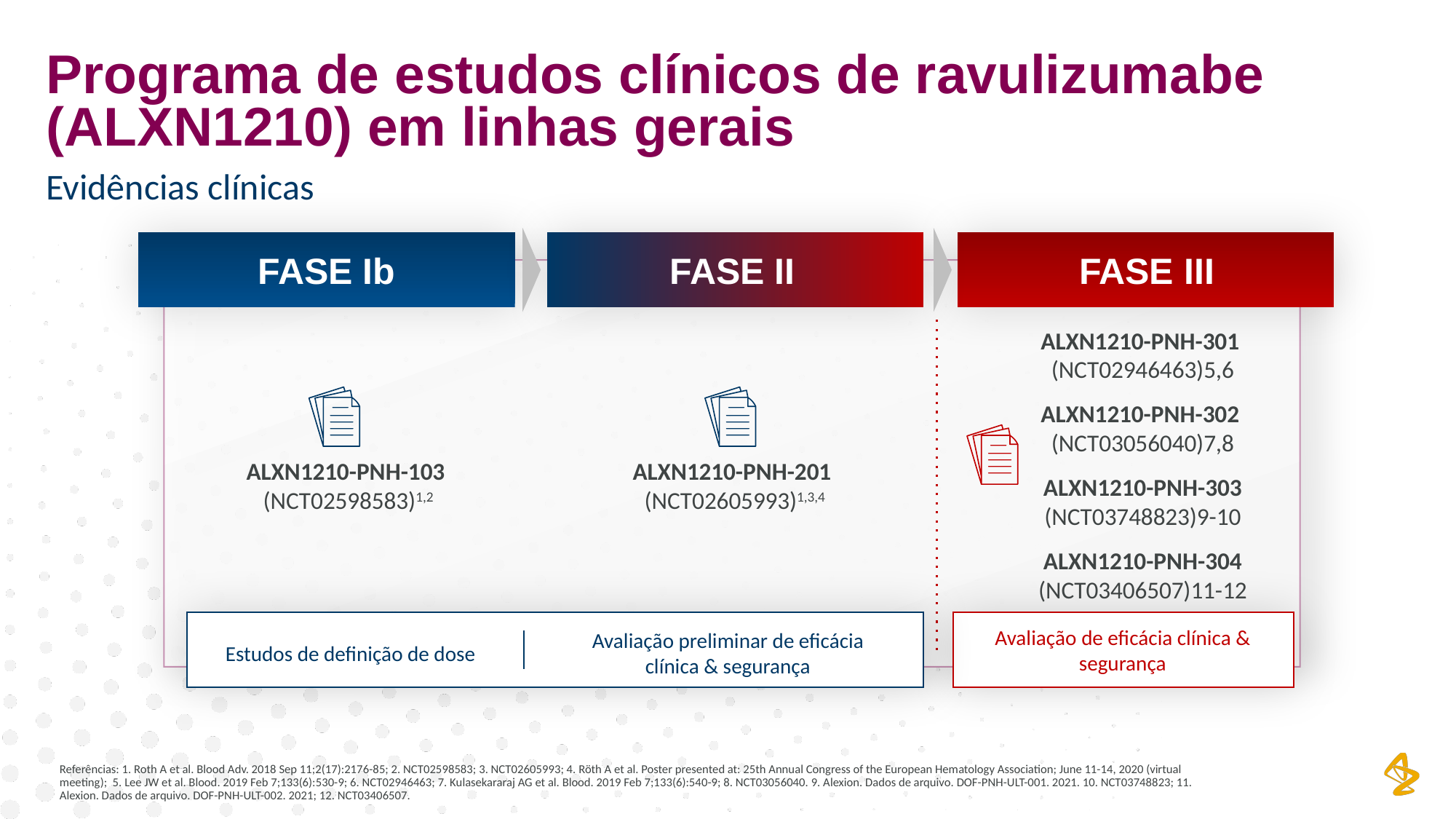

Programa de estudos clínicos de ravulizumabe (ALXN1210) em linhas gerais
Evidências clínicas

FASE Ib
FASE II
FASE III

ALXN1210-PNH-301
(NCT02946463)5,6
ALXN1210-PNH-302
(NCT03056040)7,8
ALXN1210-PNH-303
(NCT03748823)9-10
ALXN1210-PNH-304
(NCT03406507)11-12

ALXN1210-PNH-103
(NCT02598583)1,2

ALXN1210-PNH-201
(NCT02605993)1,3,4
Avaliação de eficácia clínica & segurança

Estudos de definição de dose
Avaliação preliminar de eficácia clínica & segurança

Referências: 1. Roth A et al. Blood Adv. 2018 Sep 11;2(17):2176-85; 2. NCT02598583; 3. NCT02605993; 4. Röth A et al. Poster presented at: 25th Annual Congress of the European Hematology Association; June 11-14, 2020 (virtual meeting);  5. Lee JW et al. Blood. 2019 Feb 7;133(6):530-9; 6. NCT02946463; 7. Kulasekararaj AG et al. Blood. 2019 Feb 7;133(6):540-9; 8. NCT03056040. 9. Alexion. Dados de arquivo. DOF-PNH-ULT-001. 2021. 10. NCT03748823; 11. Alexion. Dados de arquivo. DOF-PNH-ULT-002. 2021; 12. NCT03406507.